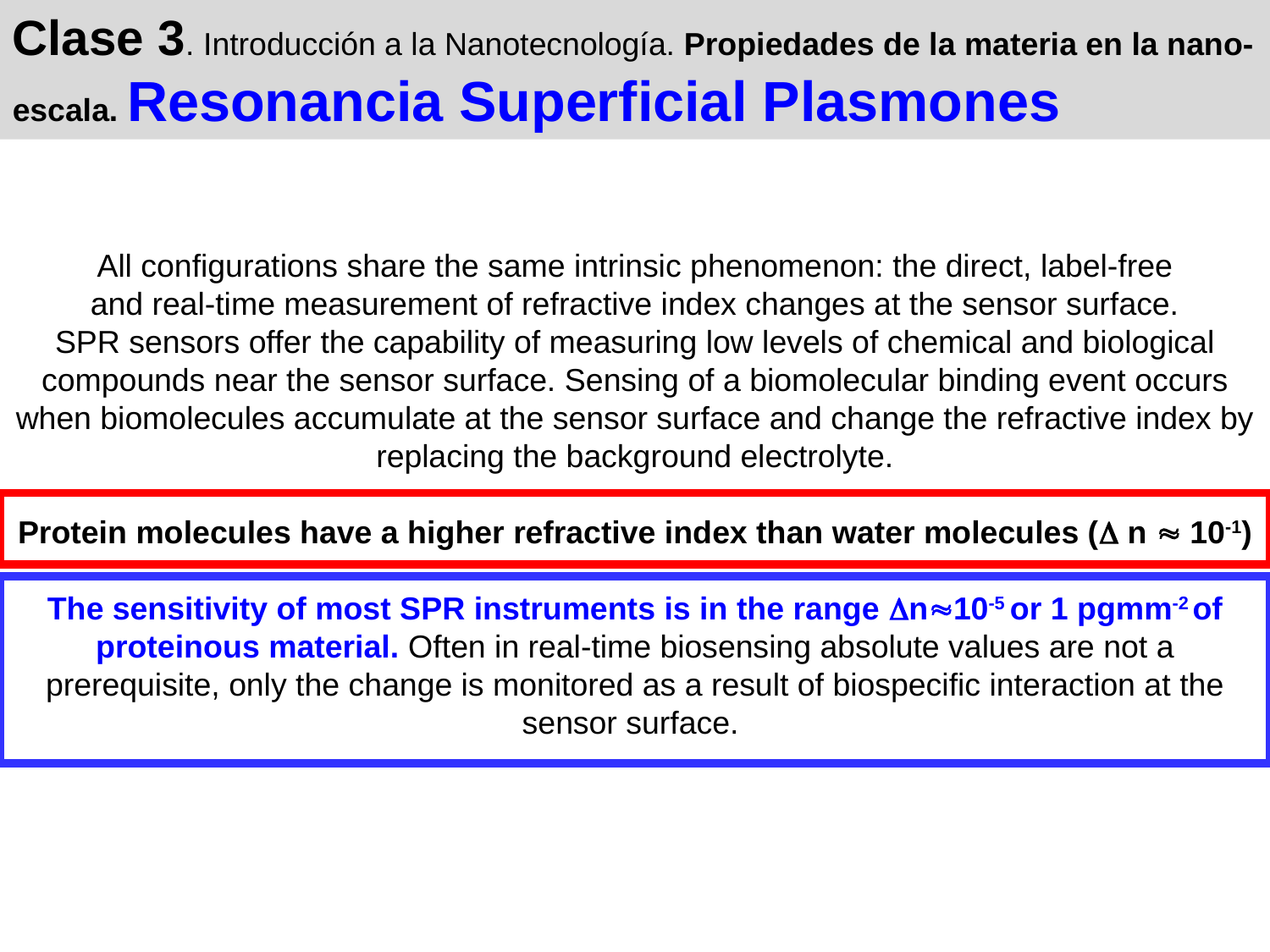

Clase 3. Introducción a la Nanotecnología. Propiedades de la materia en la nano-escala. Resonancia Superficial Plasmones
All configurations share the same intrinsic phenomenon: the direct, label-free
and real-time measurement of refractive index changes at the sensor surface.
SPR sensors offer the capability of measuring low levels of chemical and biological compounds near the sensor surface. Sensing of a biomolecular binding event occurs when biomolecules accumulate at the sensor surface and change the refractive index by replacing the background electrolyte.

Protein molecules have a higher refractive index than water molecules (Δ n ≈ 10-1)

The sensitivity of most SPR instruments is in the range Δn≈10-5 or 1 pgmm-2 of proteinous material. Often in real-time biosensing absolute values are not a prerequisite, only the change is monitored as a result of biospecific interaction at the sensor surface.